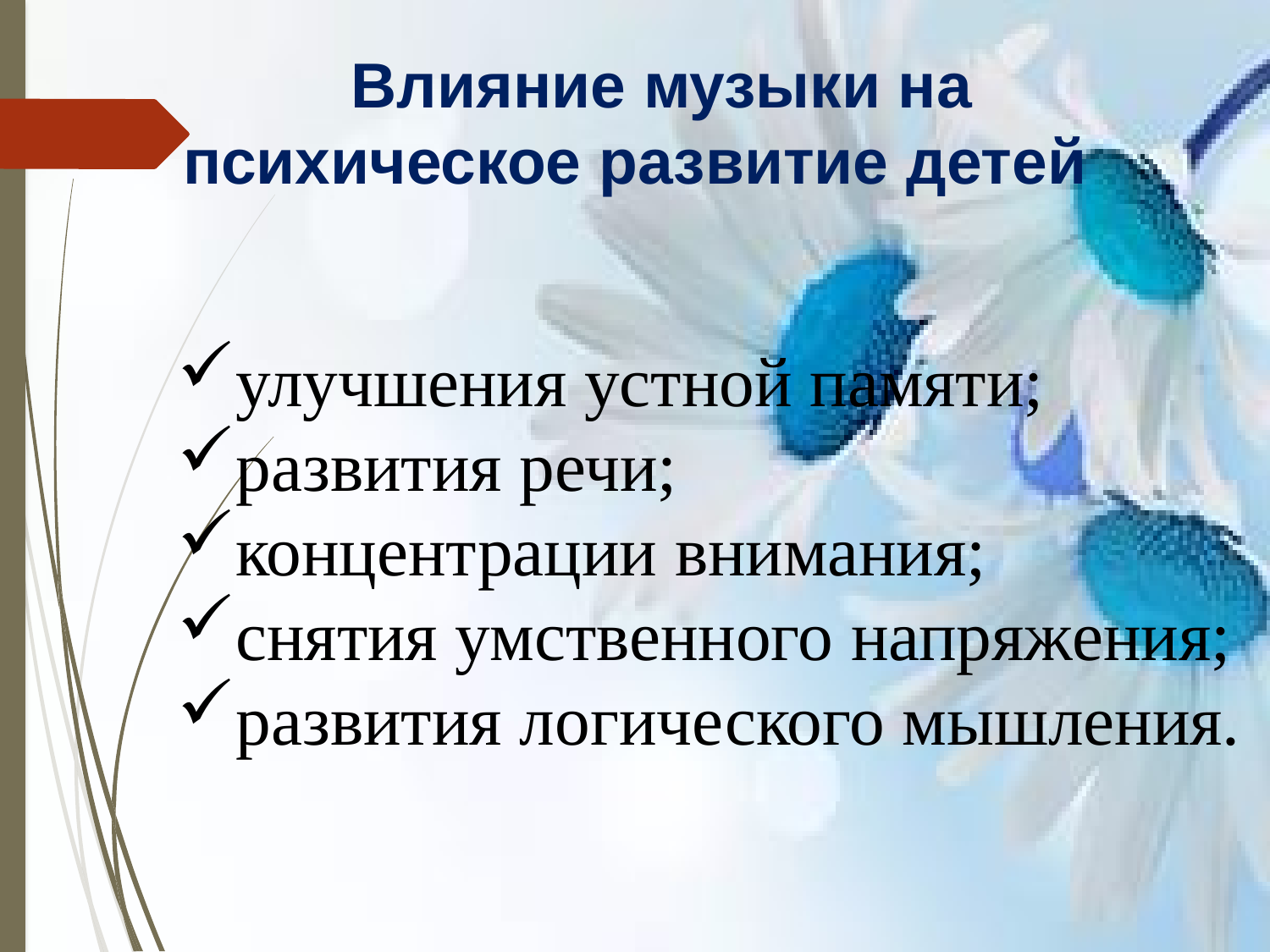

# Влияние музыки на   психическое развитие детей

улучшения устной памяти;
развития речи;
концентрации внимания;
снятия умственного напряжения;
развития логического мышления.